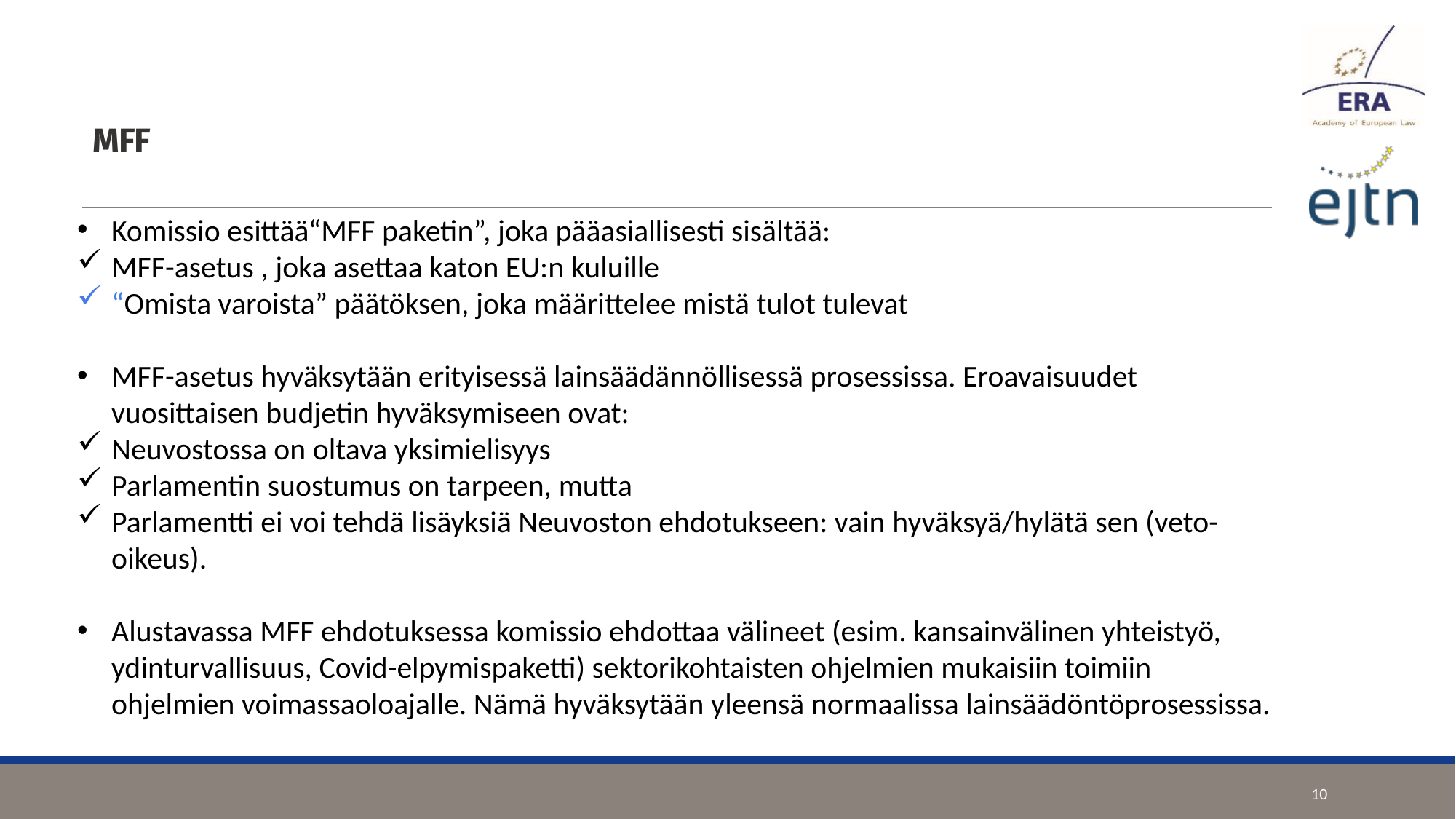

MFF
Komissio esittää“MFF paketin”, joka pääasiallisesti sisältää:
MFF-asetus , joka asettaa katon EU:n kuluille
“Omista varoista” päätöksen, joka määrittelee mistä tulot tulevat

MFF-asetus hyväksytään erityisessä lainsäädännöllisessä prosessissa. Eroavaisuudet vuosittaisen budjetin hyväksymiseen ovat:
Neuvostossa on oltava yksimielisyys
Parlamentin suostumus on tarpeen, mutta
Parlamentti ei voi tehdä lisäyksiä Neuvoston ehdotukseen: vain hyväksyä/hylätä sen (veto-oikeus).

Alustavassa MFF ehdotuksessa komissio ehdottaa välineet (esim. kansainvälinen yhteistyö, ydinturvallisuus, Covid-elpymispaketti) sektorikohtaisten ohjelmien mukaisiin toimiin ohjelmien voimassaoloajalle. Nämä hyväksytään yleensä normaalissa lainsäädöntöprosessissa.

10